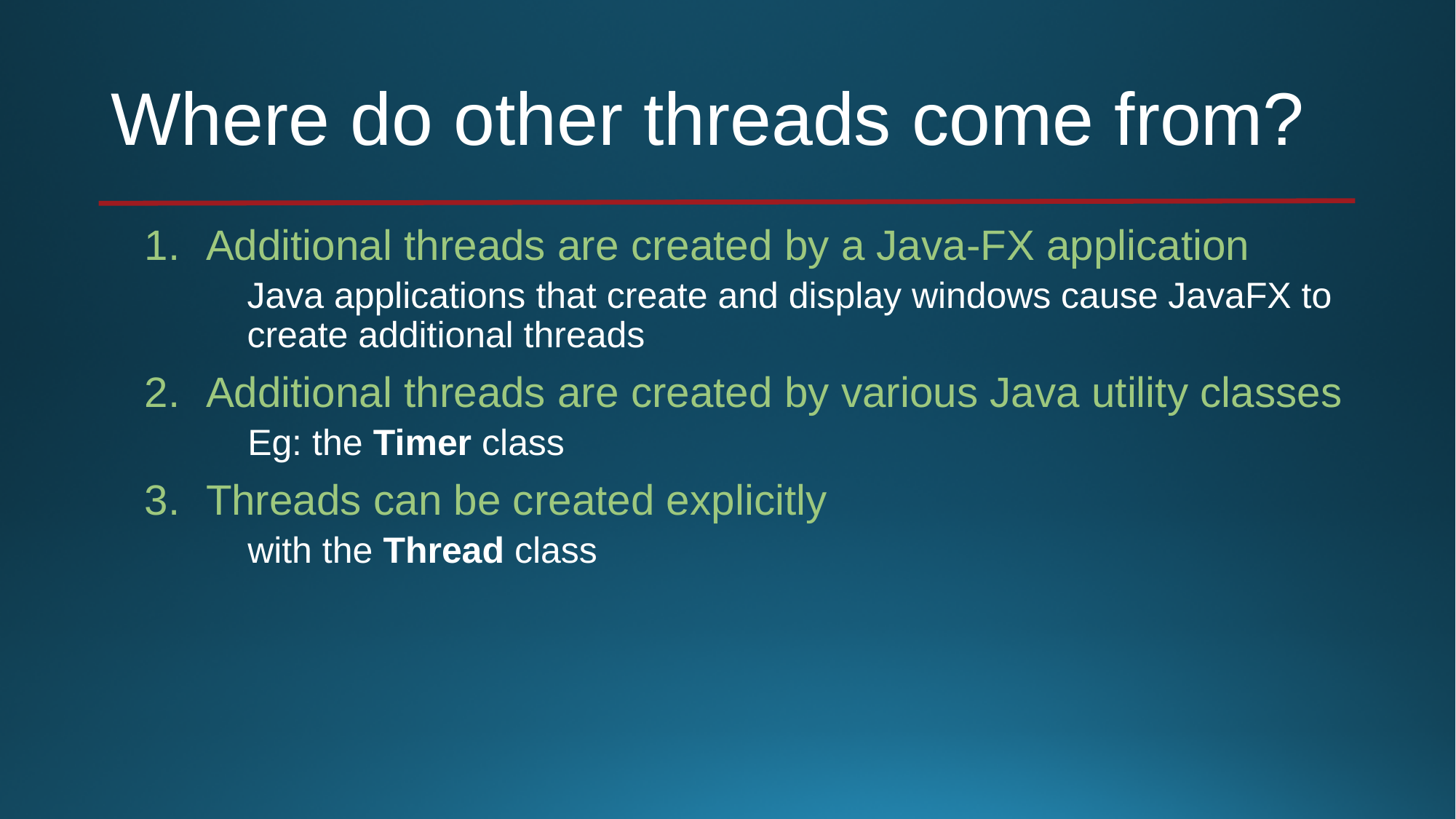

# Where do other threads come from?
Additional threads are created by a Java-FX application
	Java applications that create and display windows cause JavaFX to create additional threads
Additional threads are created by various Java utility classes
	Eg: the Timer class
Threads can be created explicitly
	with the Thread class